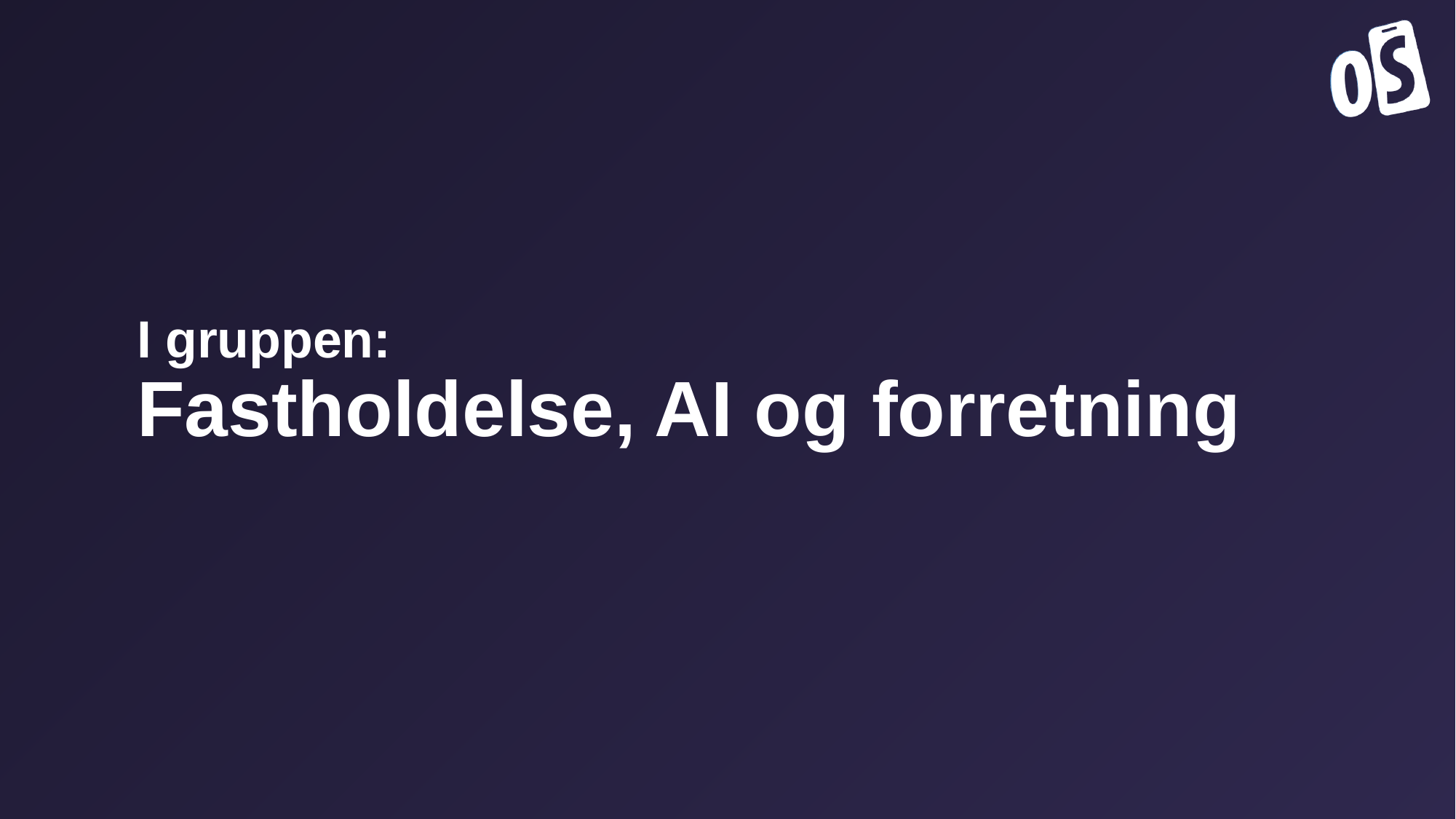

# I gruppen: Fastholdelse, AI og forretning